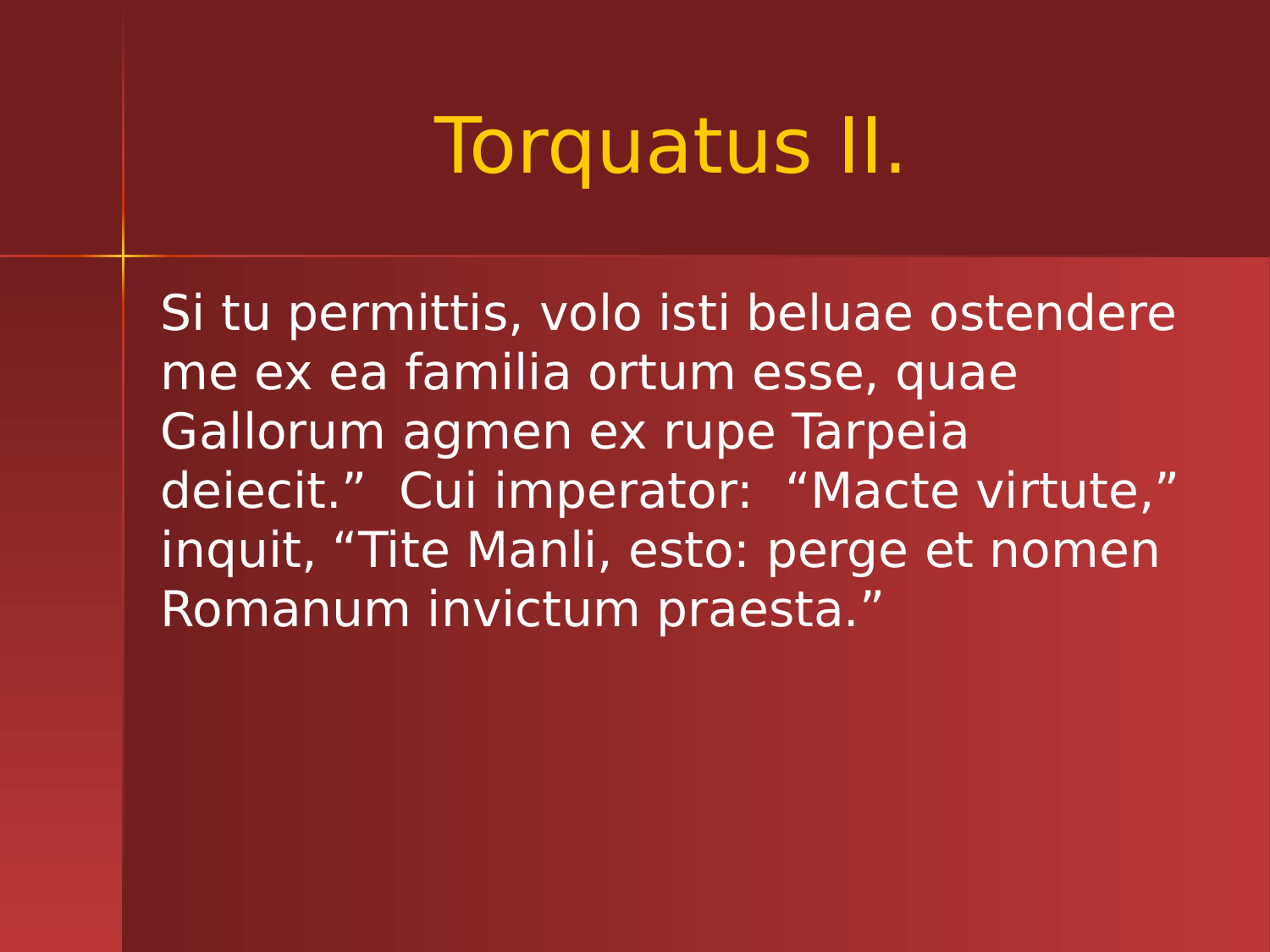

# Torquatus II.
Si tu permittis, volo isti beluae ostendere me ex ea familia ortum esse, quae  Gallorum agmen ex rupe Tarpeia deiecit.”  Cui imperator:  “Macte virtute,” inquit, “Tite Manli, esto: perge et nomen Romanum invictum praesta.”